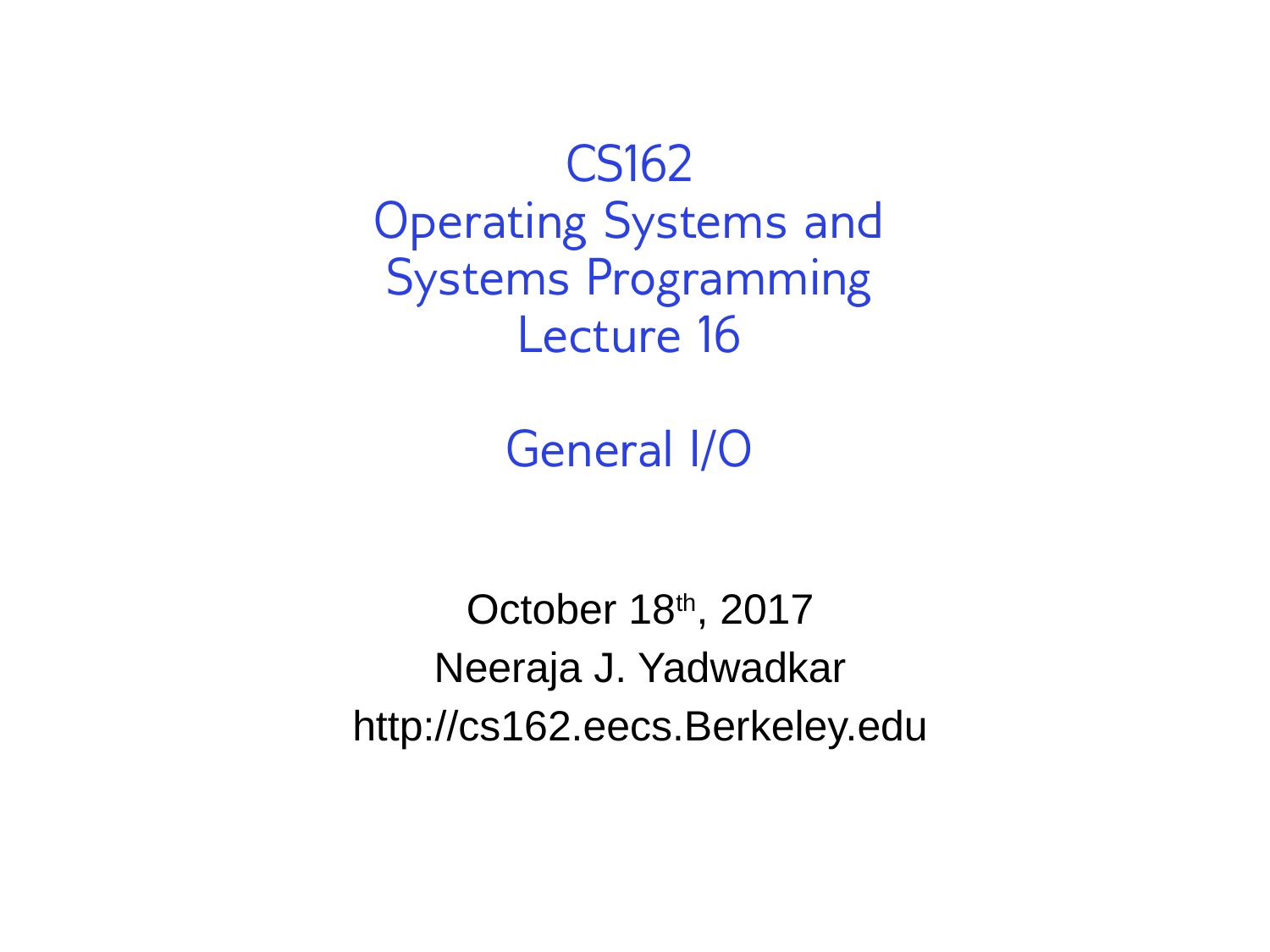

# CS162 Operating Systems and Systems Programming Lecture 16 General I/O
October 18th, 2017
Neeraja J. Yadwadkar
http://cs162.eecs.Berkeley.edu